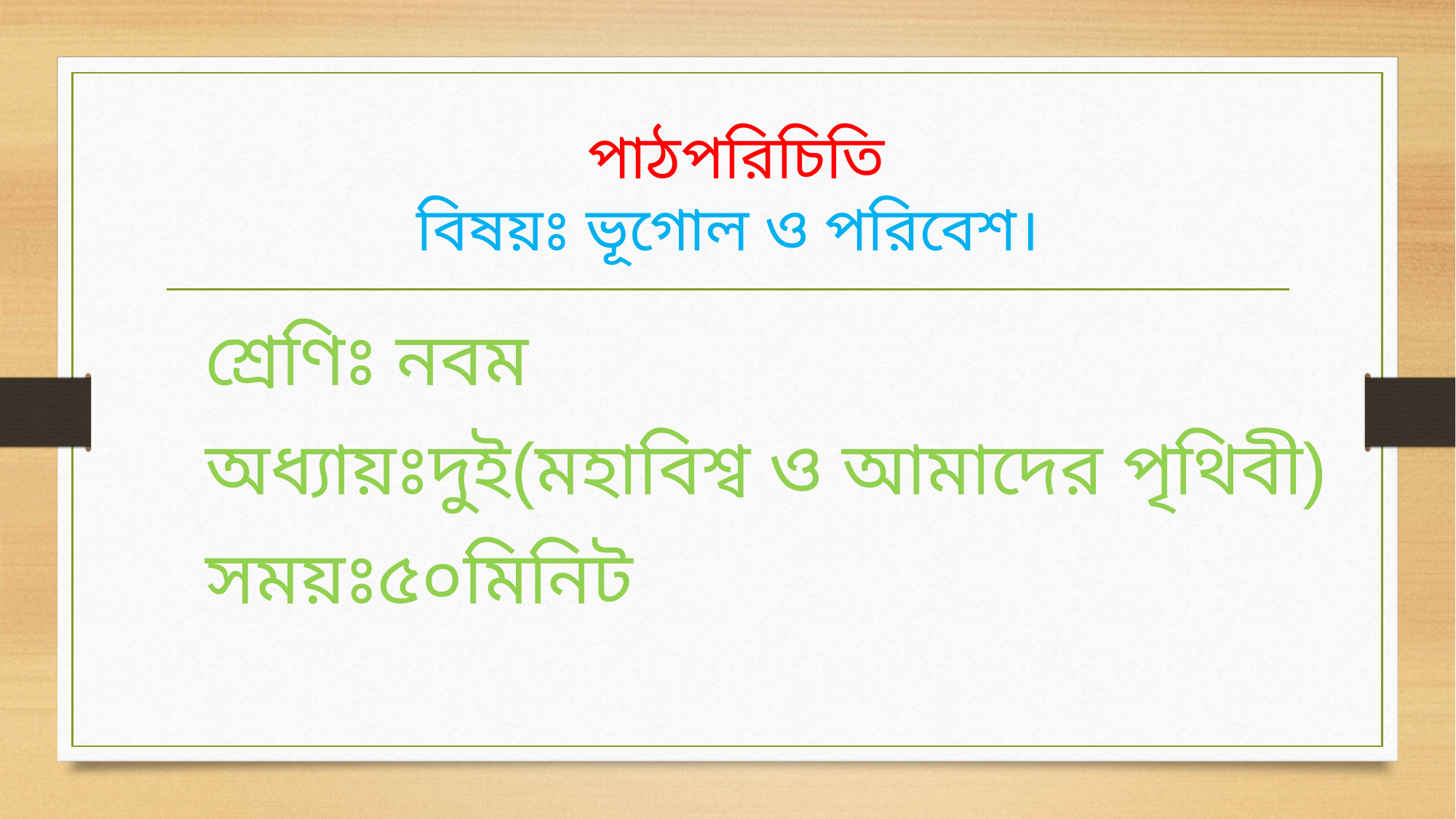

# পাঠপরিচিতি বিষয়ঃ ভূগোল ও পরিবেশ।
শ্রেণিঃ নবম
অধ্যায়ঃদুই(মহাবিশ্ব ও আমাদের পৃথিবী)
সময়ঃ৫০মিনিট